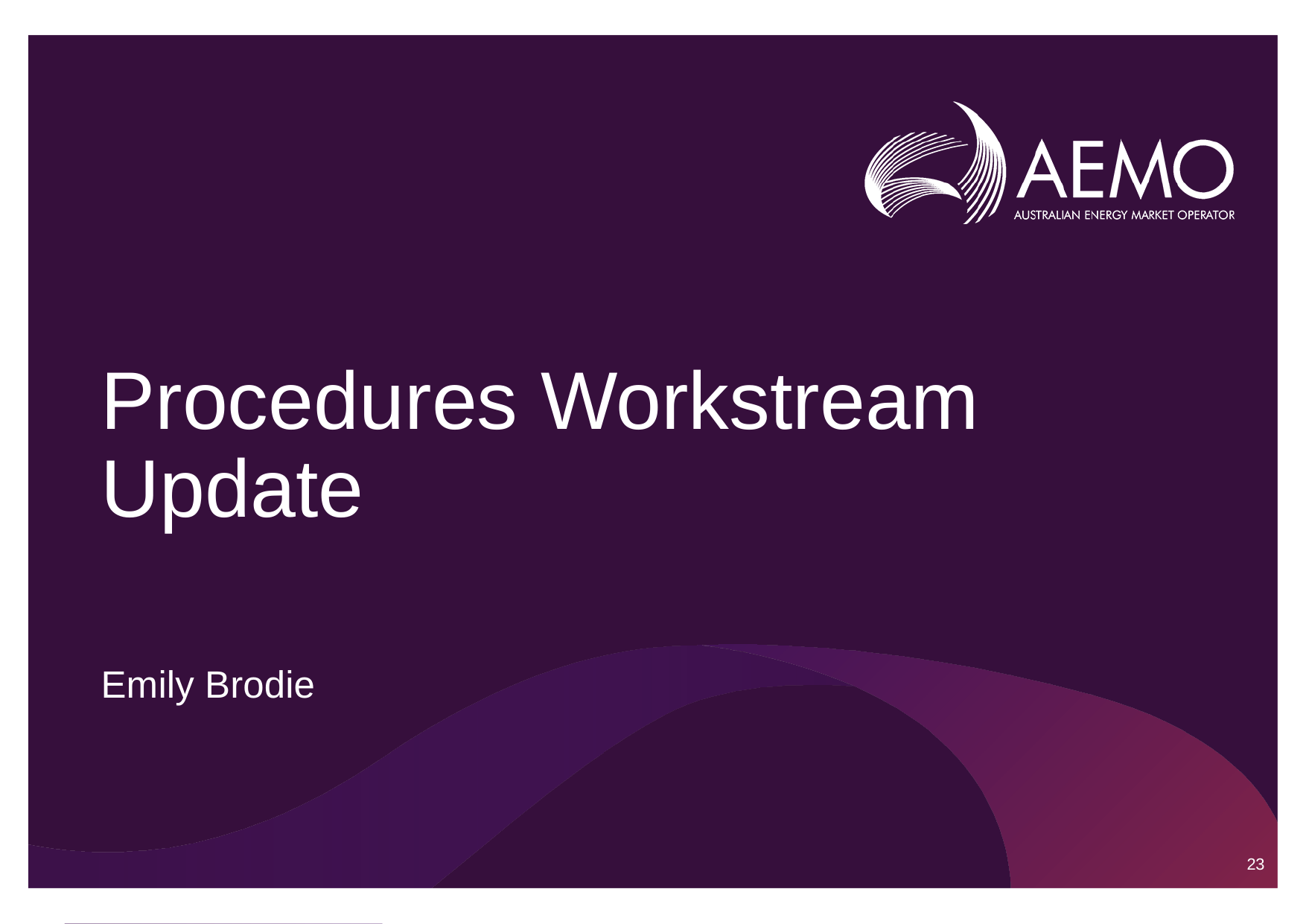

# Procedures Workstream Update
Emily Brodie
23